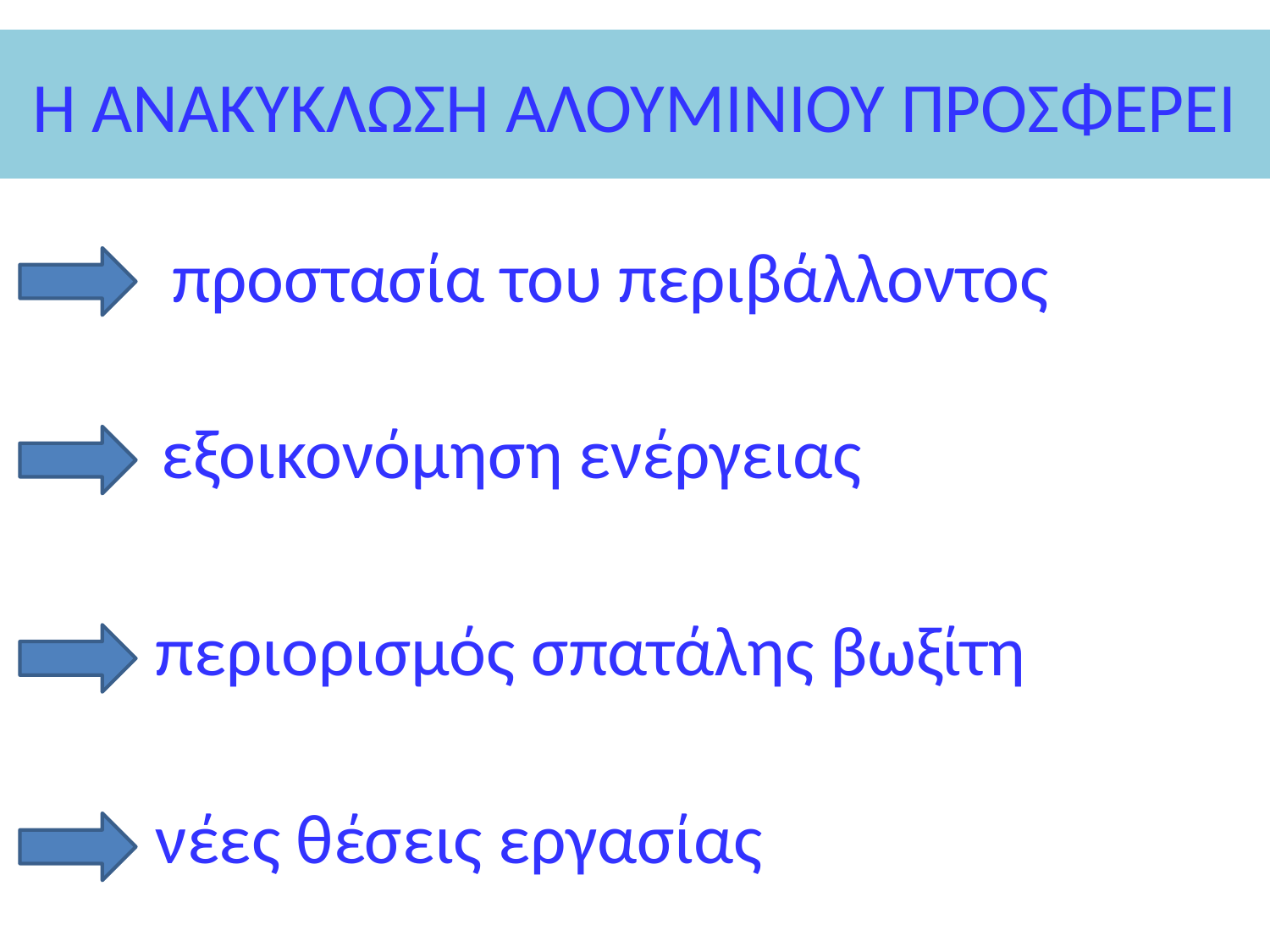

# Η ΑΝΑΚΥΚΛΩΣΗ ΑΛΟΥΜΙΝΙΟΥ ΠΡΟΣΦΕΡΕΙ
          προστασία του περιβάλλοντος
       εξοικονόμηση ενέργειας

         περιορισμός σπατάλης βωξίτη

         νέες θέσεις εργασίας